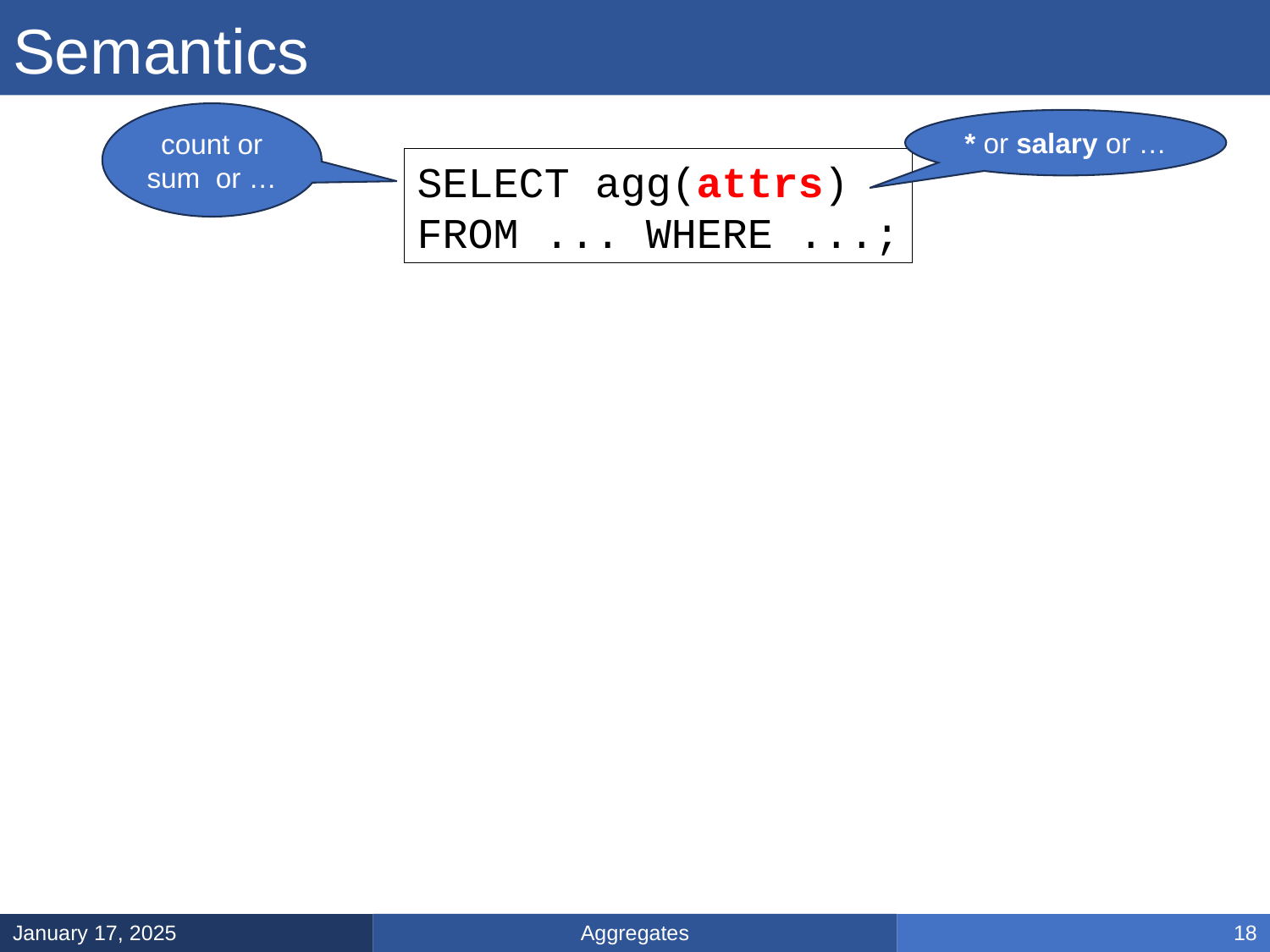

# Semantics
count or
sum  or …
* or salary or …
SELECT agg(attrs)
FROM ... WHERE ...;
Aggregates
January 17, 2025
18